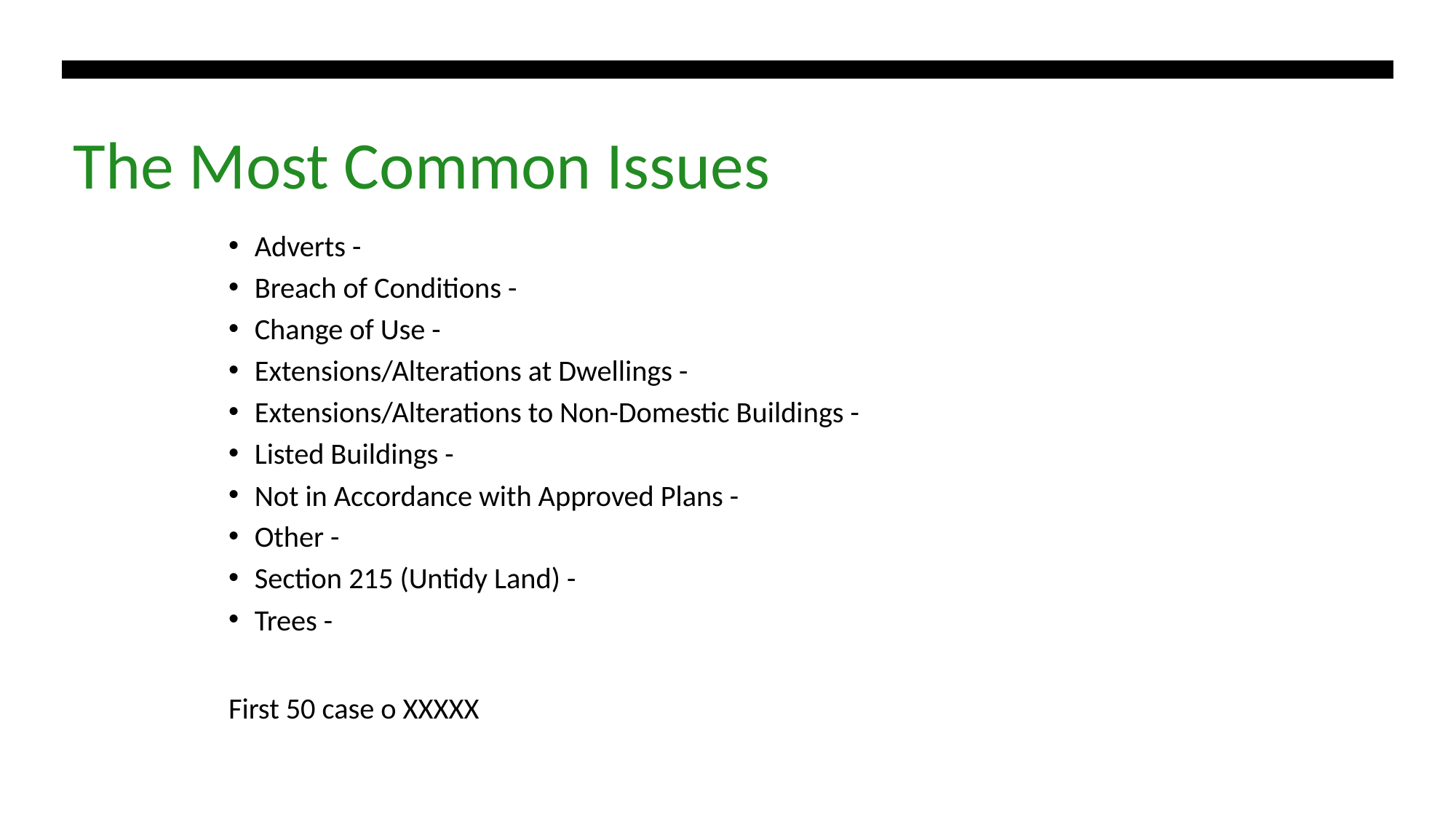

# The Most Common Issues
Adverts -
Breach of Conditions -
Change of Use -
Extensions/Alterations at Dwellings -
Extensions/Alterations to Non-Domestic Buildings -
Listed Buildings -
Not in Accordance with Approved Plans -
Other -
Section 215 (Untidy Land) -
Trees -

First 50 case o XXXXX